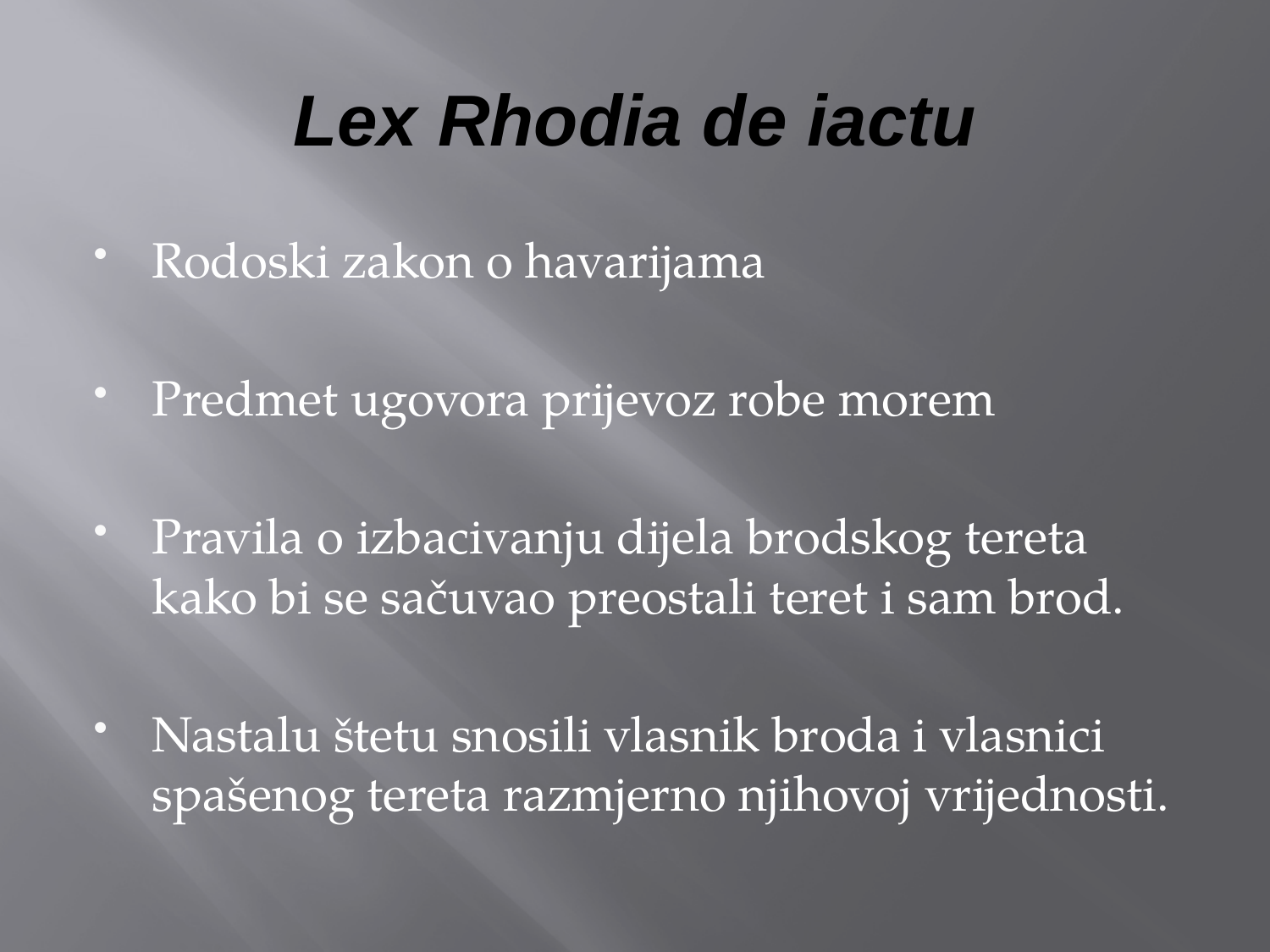

# Lex Rhodia de iactu
Rodoski zakon o havarijama

Predmet ugovora prijevoz robe morem

Pravila o izbacivanju dijela brodskog tereta kako bi se sačuvao preostali teret i sam brod.

Nastalu štetu snosili vlasnik broda i vlasnici spašenog tereta razmjerno njihovoj vrijednosti.